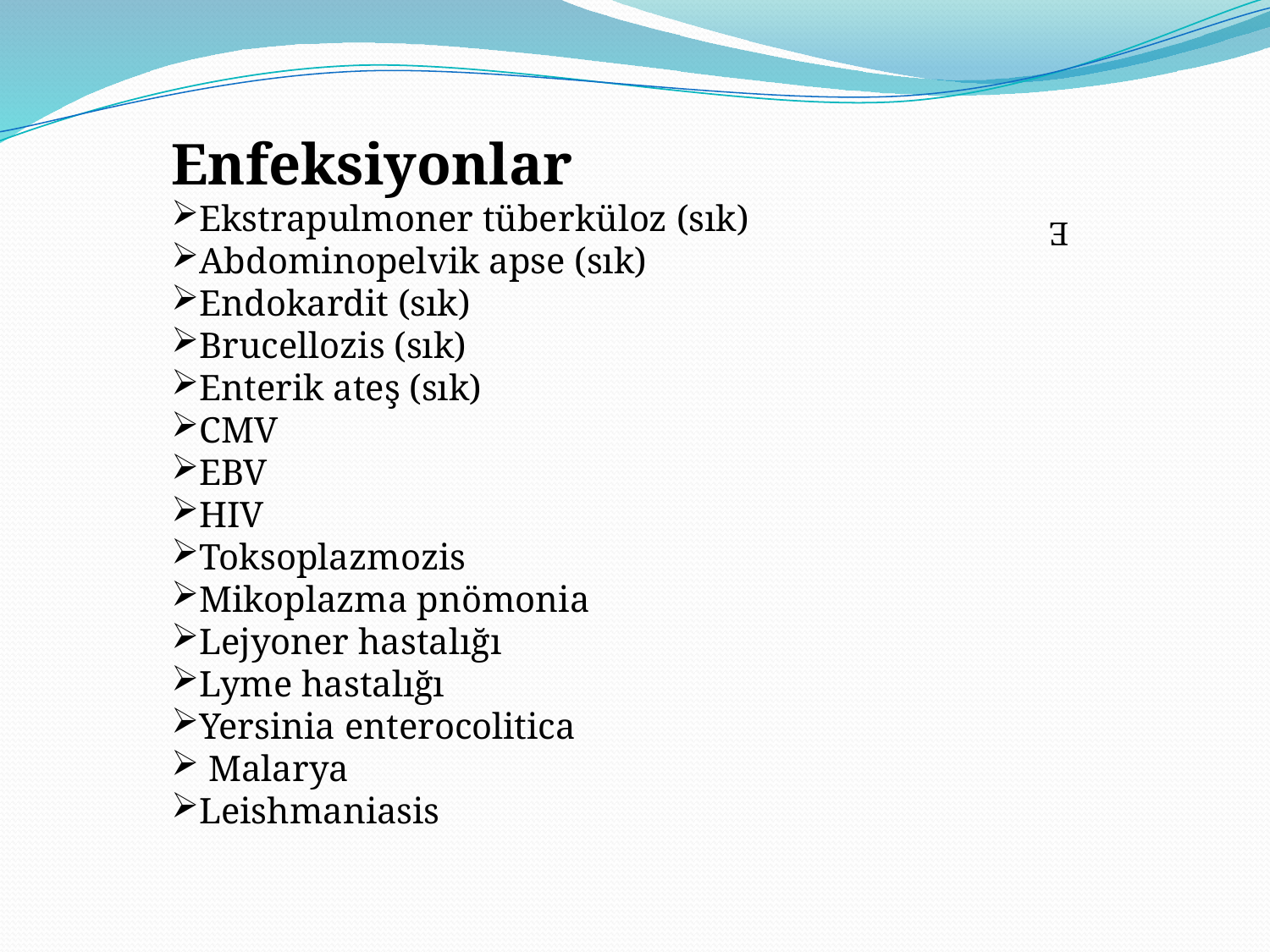

Enfeksiyonlar
Ekstrapulmoner tüberküloz (sık)
Abdominopelvik apse (sık)
Endokardit (sık)
Brucellozis (sık)
Enterik ateş (sık)
CMV
EBV
HIV
Toksoplazmozis
Mikoplazma pnömonia
Lejyoner hastalığı
Lyme hastalığı
Yersinia enterocolitica
 Malarya
Leishmaniasis

E